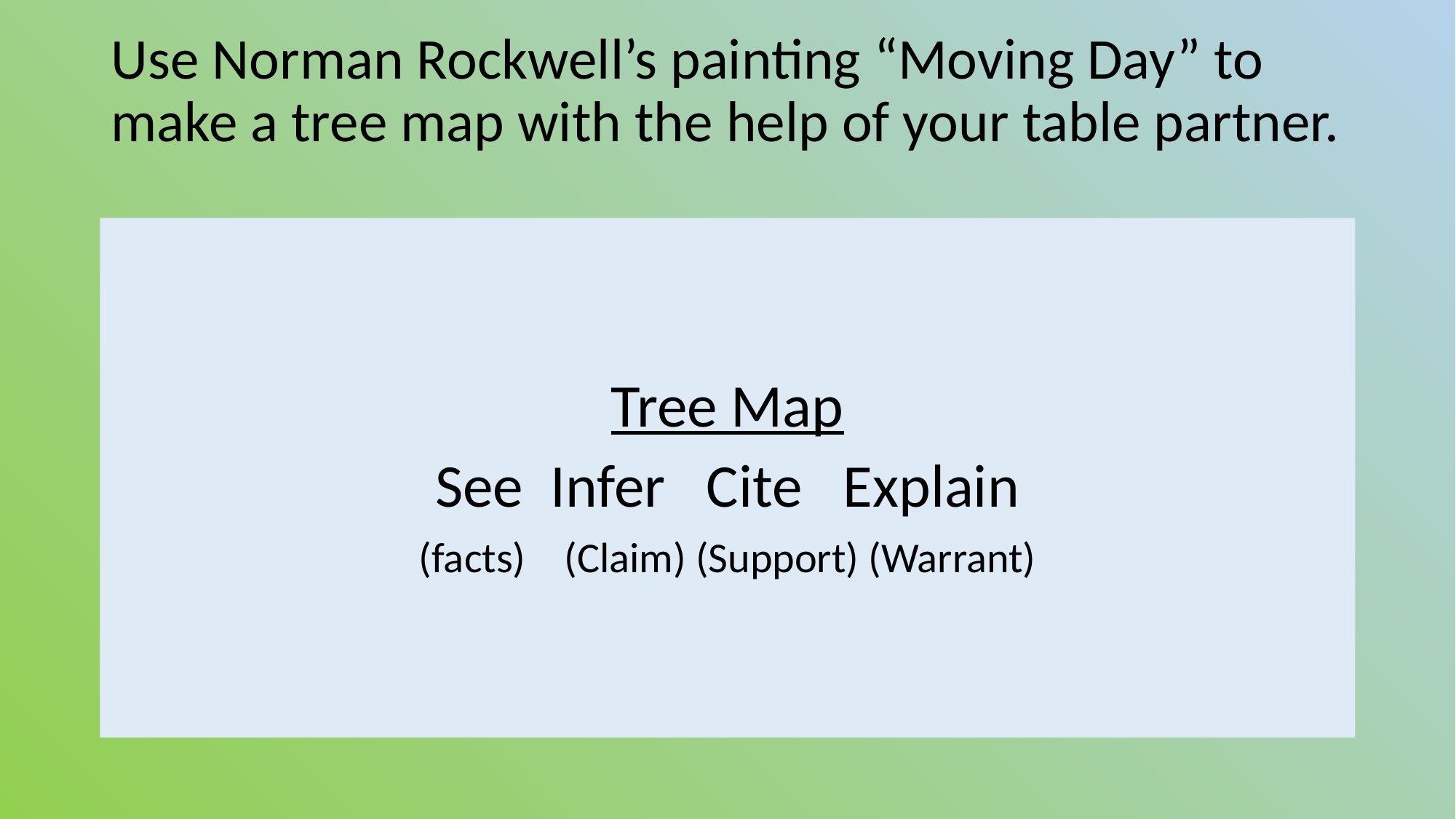

# Use Norman Rockwell’s painting “Moving Day” to make a tree map with the help of your table partner.
Tree Map
See  Infer   Cite   Explain
(facts)    (Claim) (Support) (Warrant)